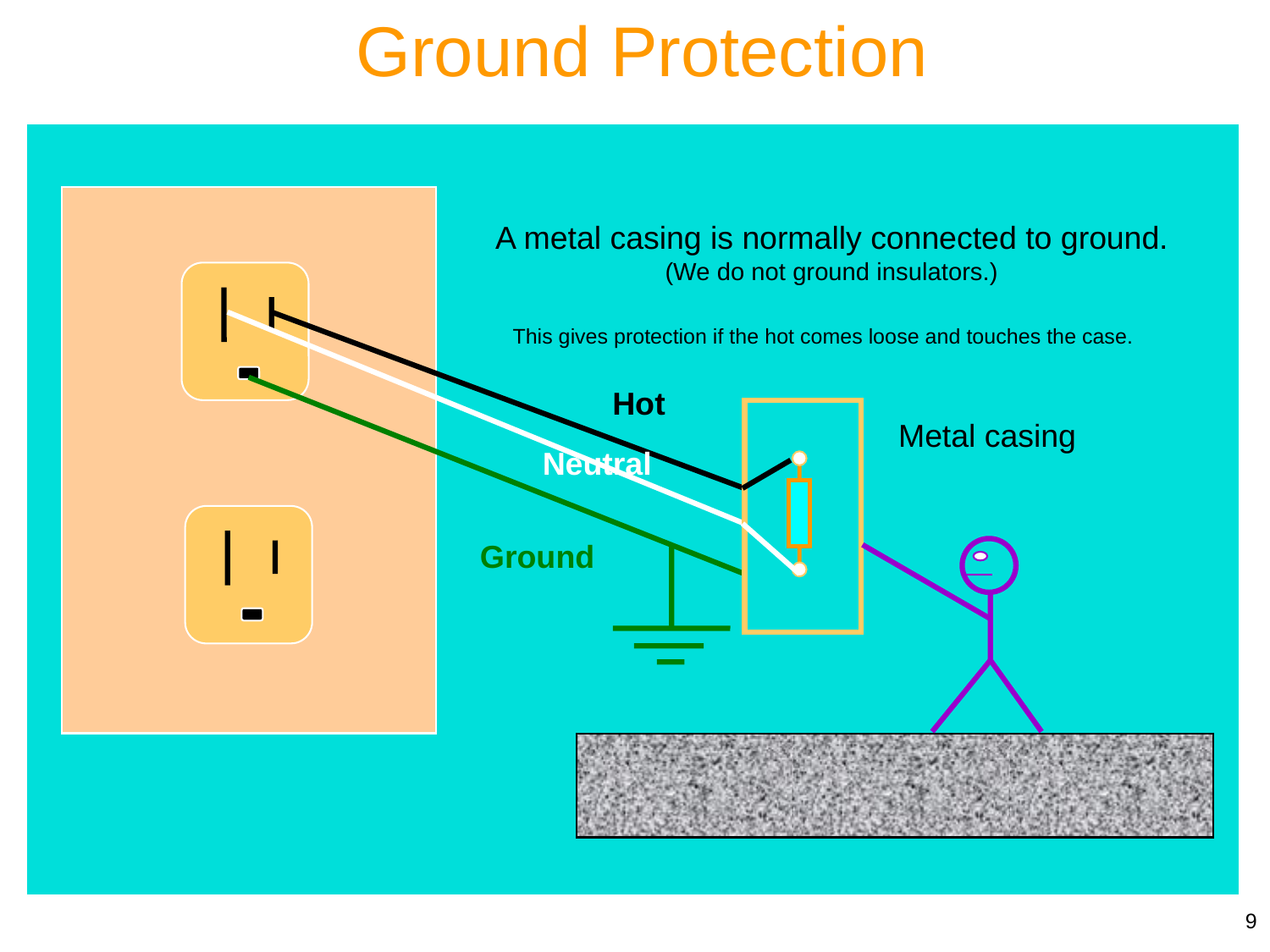

Ground Protection

A metal casing is normally connected to ground.
(We do not ground insulators.)

This gives protection if the hot comes loose and touches the case.

Hot

Metal casing
Neutral

Ground

9